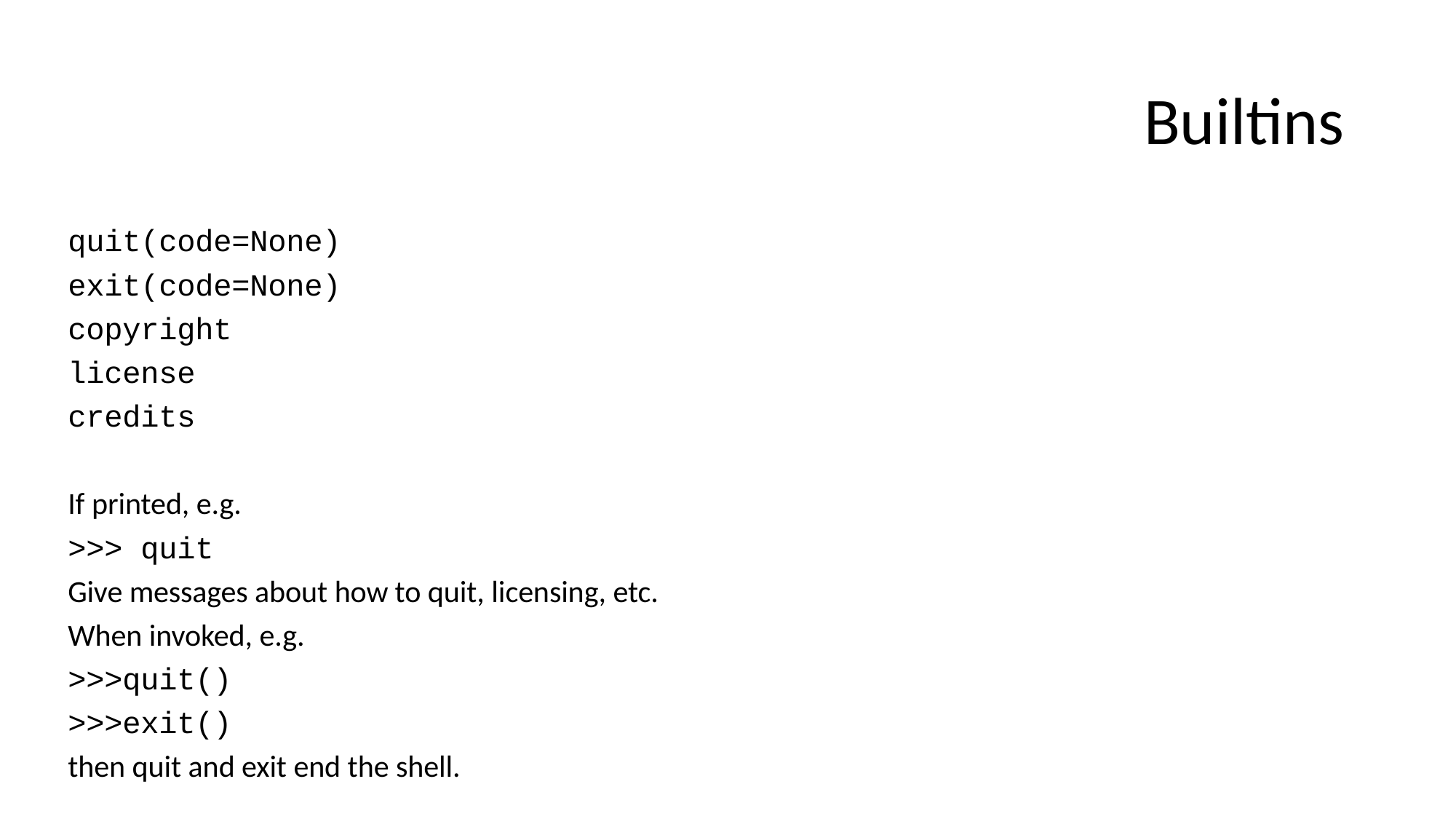

# Builtins

quit(code=None)
exit(code=None)
copyright
license
credits

If printed, e.g.
>>> quit
Give messages about how to quit, licensing, etc.
When invoked, e.g.
>>>quit()
>>>exit()
then quit and exit end the shell.